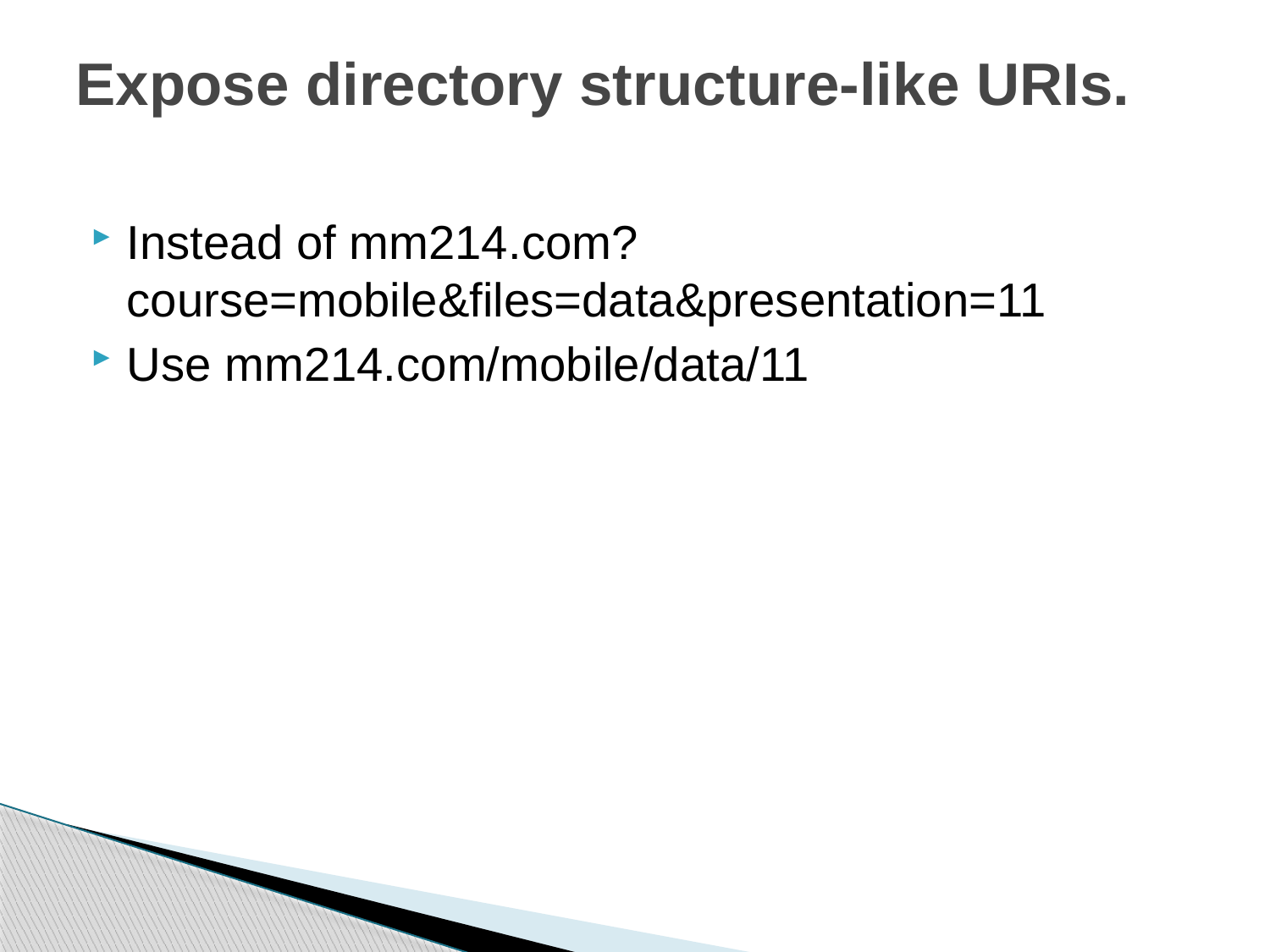

# Expose directory structure-like URIs.
Instead of mm214.com?course=mobile&files=data&presentation=11
Use mm214.com/mobile/data/11